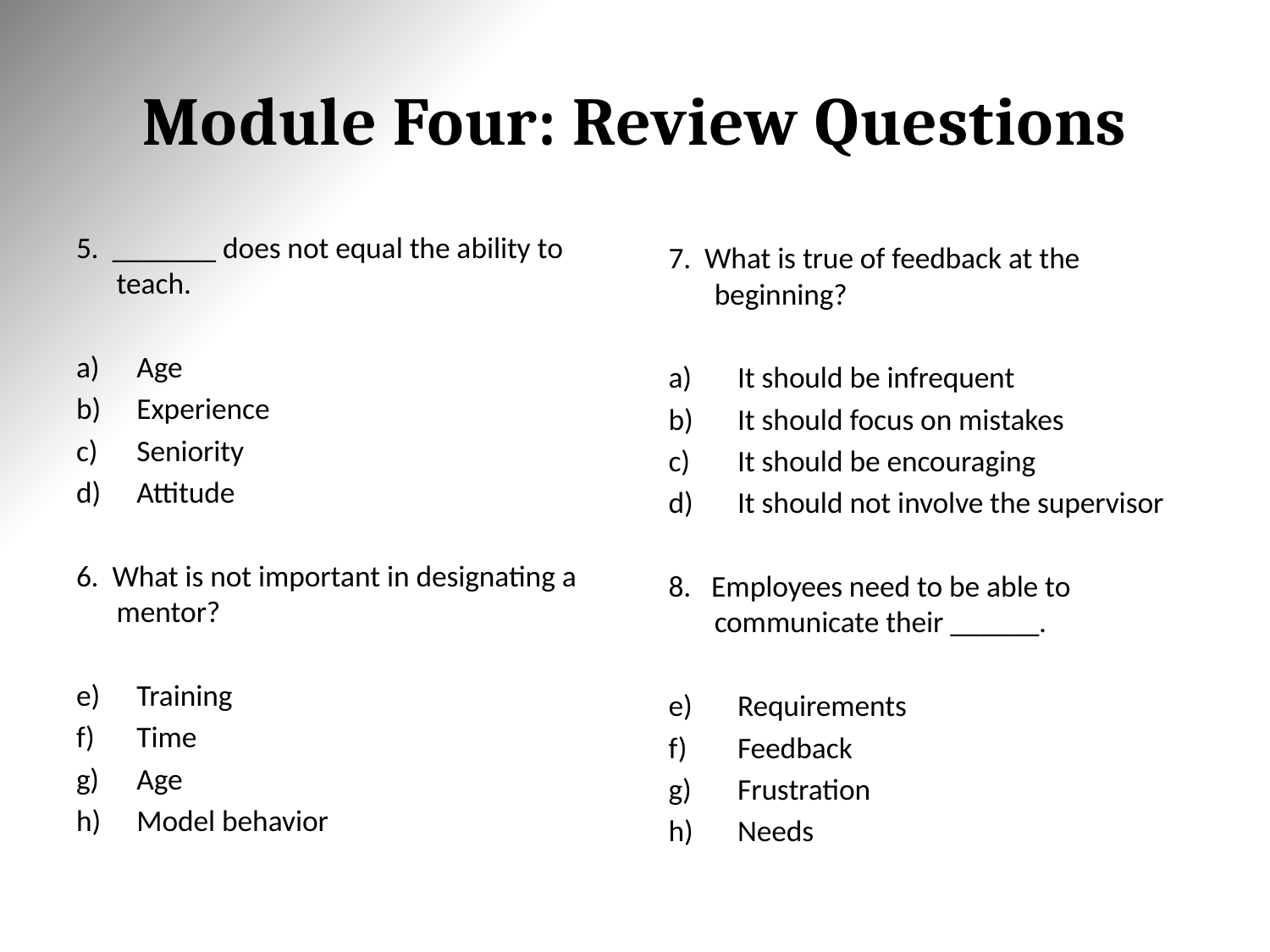

# Module Four: Review Questions
5.  _______ does not equal the ability to teach.

Age
Experience
Seniority
Attitude

6.  What is not important in designating a mentor?

Training
Time
Age
Model behavior

7.  What is true of feedback at the beginning?

It should be infrequent
It should focus on mistakes
It should be encouraging
It should not involve the supervisor

8.   Employees need to be able to communicate their ______.

Requirements
Feedback
Frustration
Needs